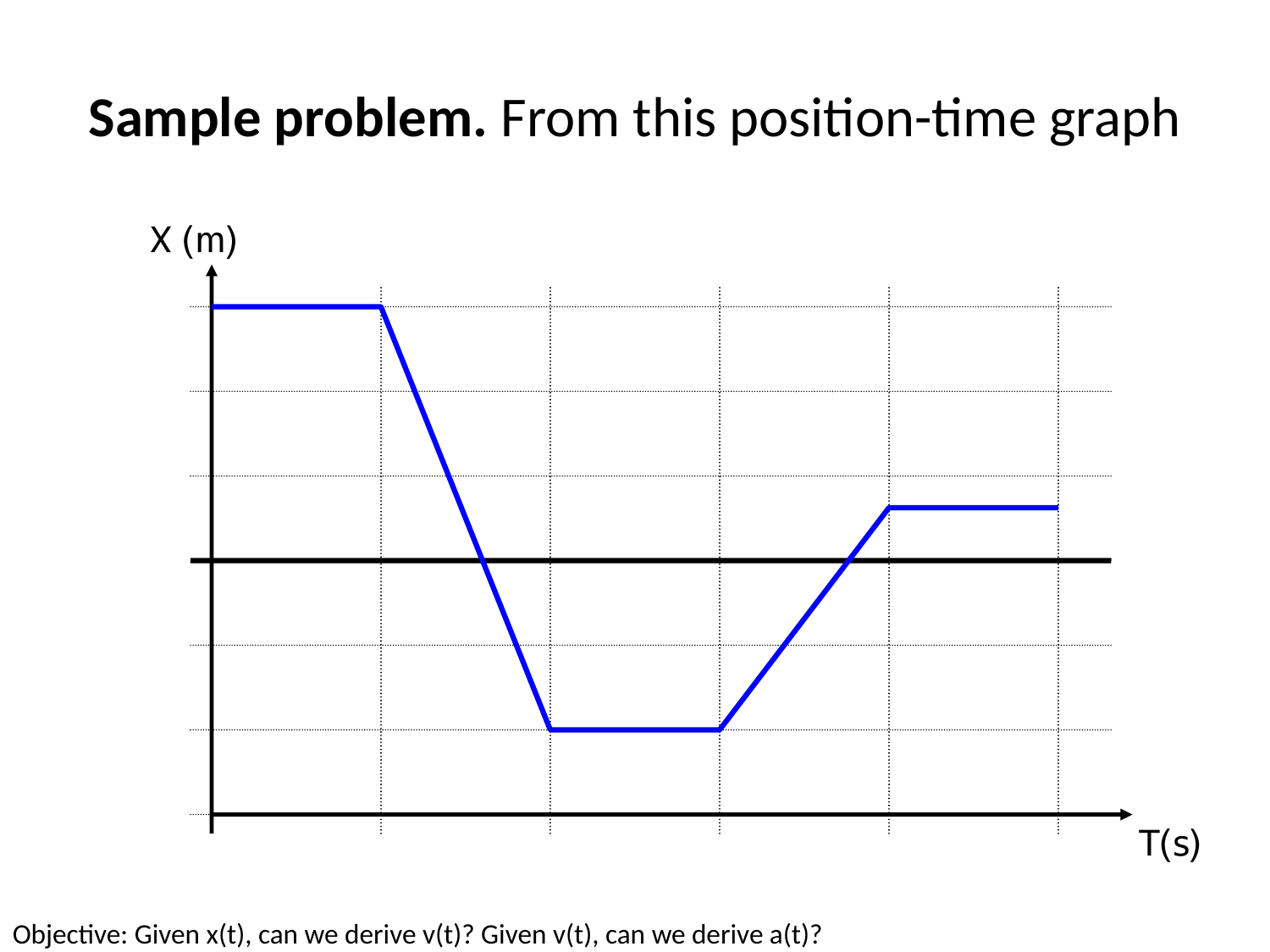

# Sample problem. From this position-time graph
X (m)

T(s)
Objective: Given x(t), can we derive v(t)? Given v(t), can we derive a(t)?